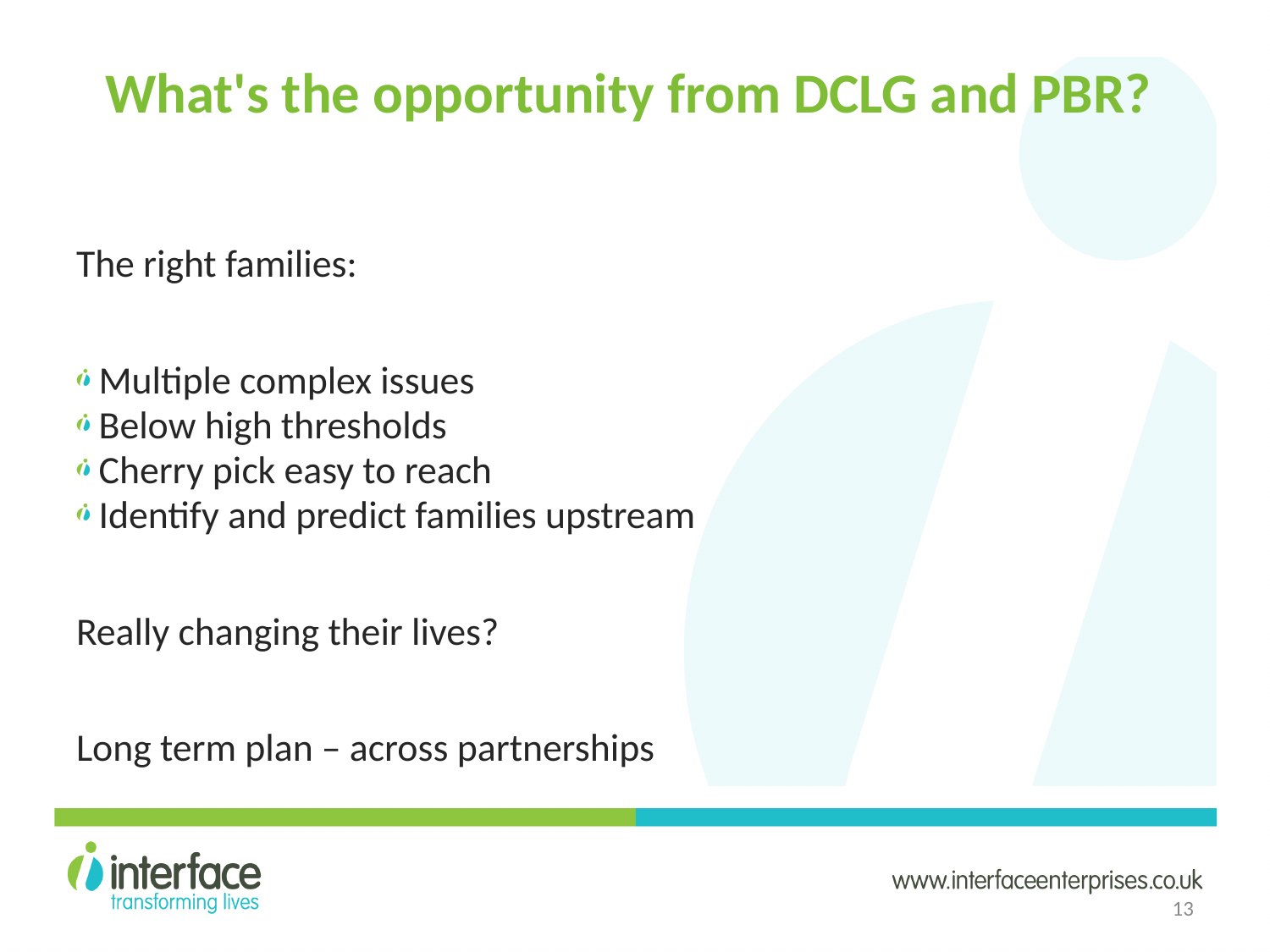

# What's the opportunity from DCLG and PBR?

The right families:

 Multiple complex issues
 Below high thresholds
 Cherry pick easy to reach
 Identify and predict families upstream

Really changing their lives?

Long term plan – across partnerships

13